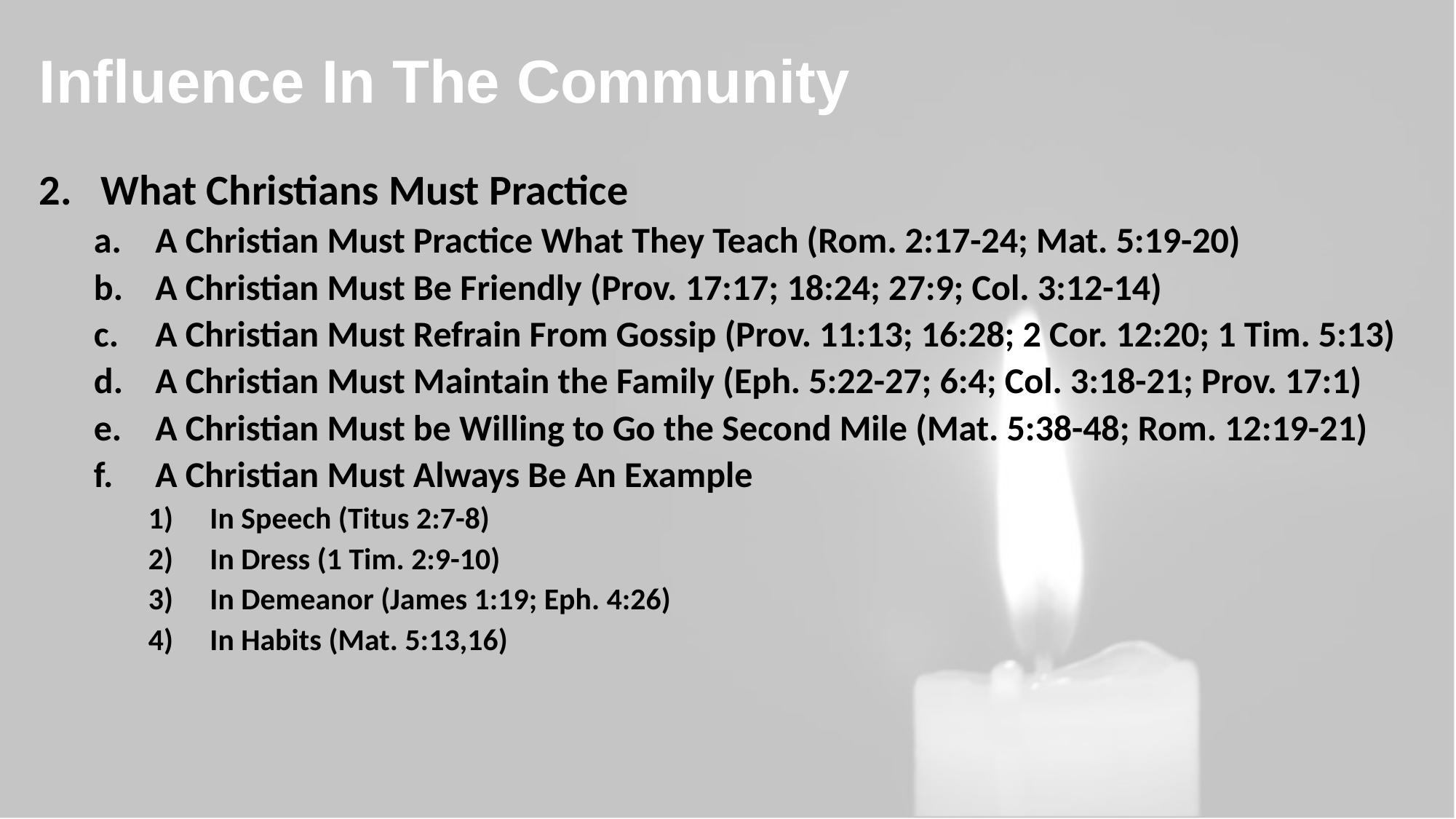

# Influence In The Community
What Christians Must Practice
A Christian Must Practice What They Teach (Rom. 2:17-24; Mat. 5:19-20)
A Christian Must Be Friendly (Prov. 17:17; 18:24; 27:9; Col. 3:12-14)
A Christian Must Refrain From Gossip (Prov. 11:13; 16:28; 2 Cor. 12:20; 1 Tim. 5:13)
A Christian Must Maintain the Family (Eph. 5:22-27; 6:4; Col. 3:18-21; Prov. 17:1)
A Christian Must be Willing to Go the Second Mile (Mat. 5:38-48; Rom. 12:19-21)
A Christian Must Always Be An Example
In Speech (Titus 2:7-8)
In Dress (1 Tim. 2:9-10)
In Demeanor (James 1:19; Eph. 4:26)
In Habits (Mat. 5:13,16)